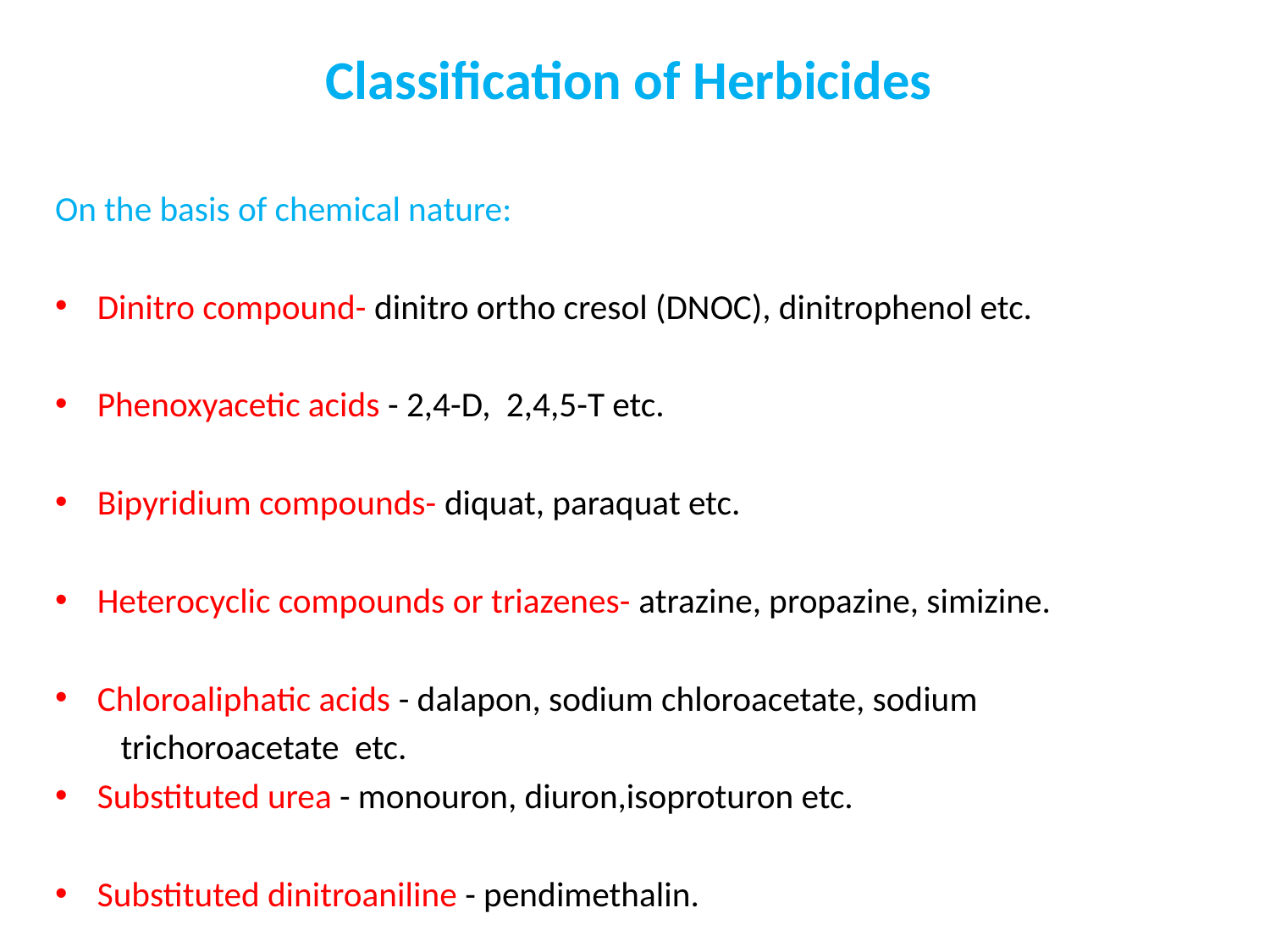

# Classification of Herbicides
On the basis of chemical nature:

Dinitro compound- dinitro ortho cresol (DNOC), dinitrophenol etc.

Phenoxyacetic acids - 2,4-D,  2,4,5-T etc.

Bipyridium compounds- diquat, paraquat etc.

Heterocyclic compounds or triazenes- atrazine, propazine, simizine.

Chloroaliphatic acids - dalapon, sodium chloroacetate, sodium
				   trichoroacetate  etc.
Substituted urea - monouron, diuron,isoproturon etc.

Substituted dinitroaniline - pendimethalin.